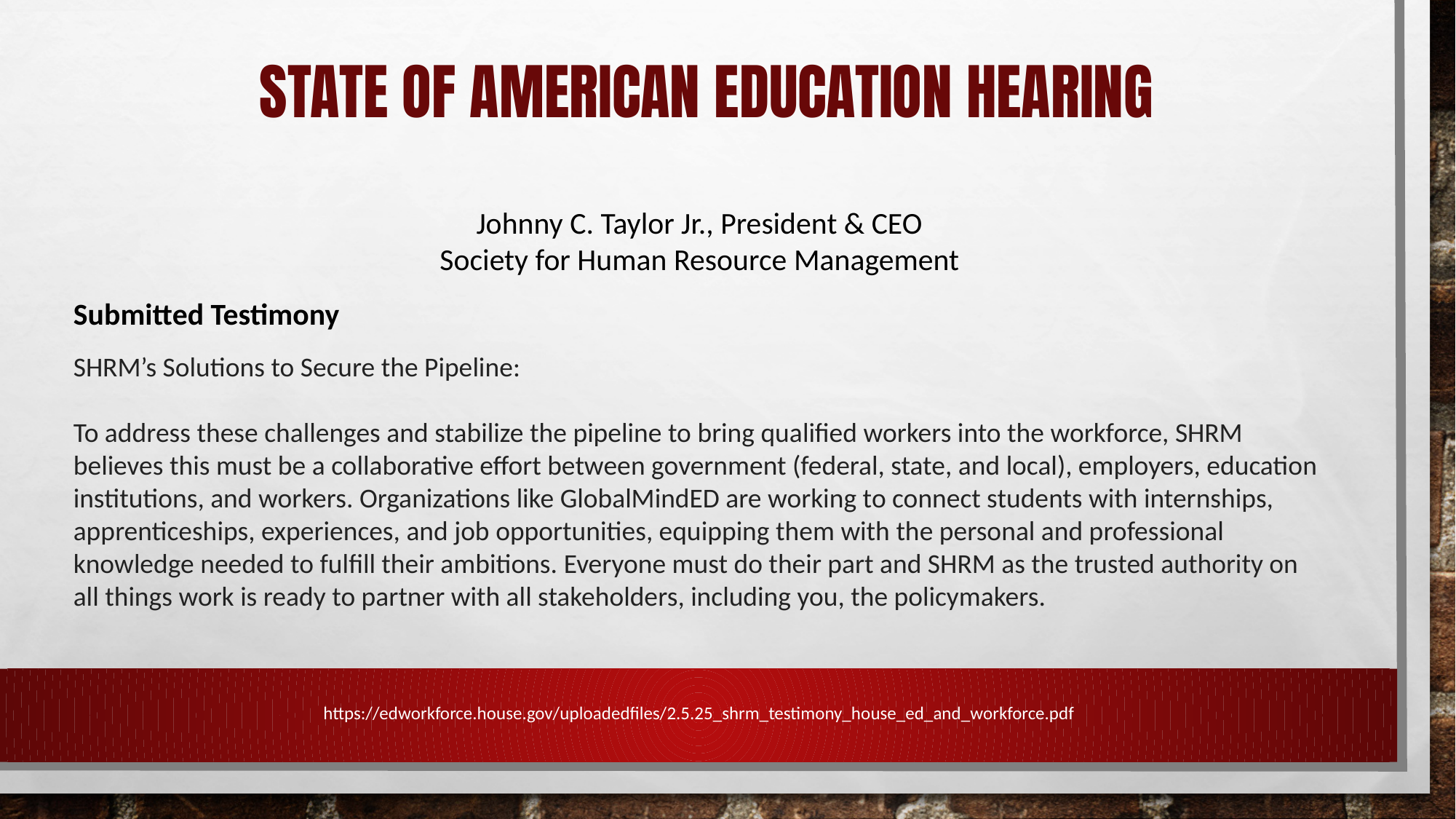

# State of American Education Hearing
Johnny C. Taylor Jr., President & CEO
Society for Human Resource Management

Submitted Testimony

SHRM’s Solutions to Secure the Pipeline:

To address these challenges and stabilize the pipeline to bring qualified workers into the workforce, SHRM believes this must be a collaborative effort between government (federal, state, and local), employers, education institutions, and workers. Organizations like GlobalMindED are working to connect students with internships, apprenticeships, experiences, and job opportunities, equipping them with the personal and professional knowledge needed to fulfill their ambitions. Everyone must do their part and SHRM as the trusted authority on all things work is ready to partner with all stakeholders, including you, the policymakers.
https://edworkforce.house.gov/uploadedfiles/2.5.25_shrm_testimony_house_ed_and_workforce.pdf